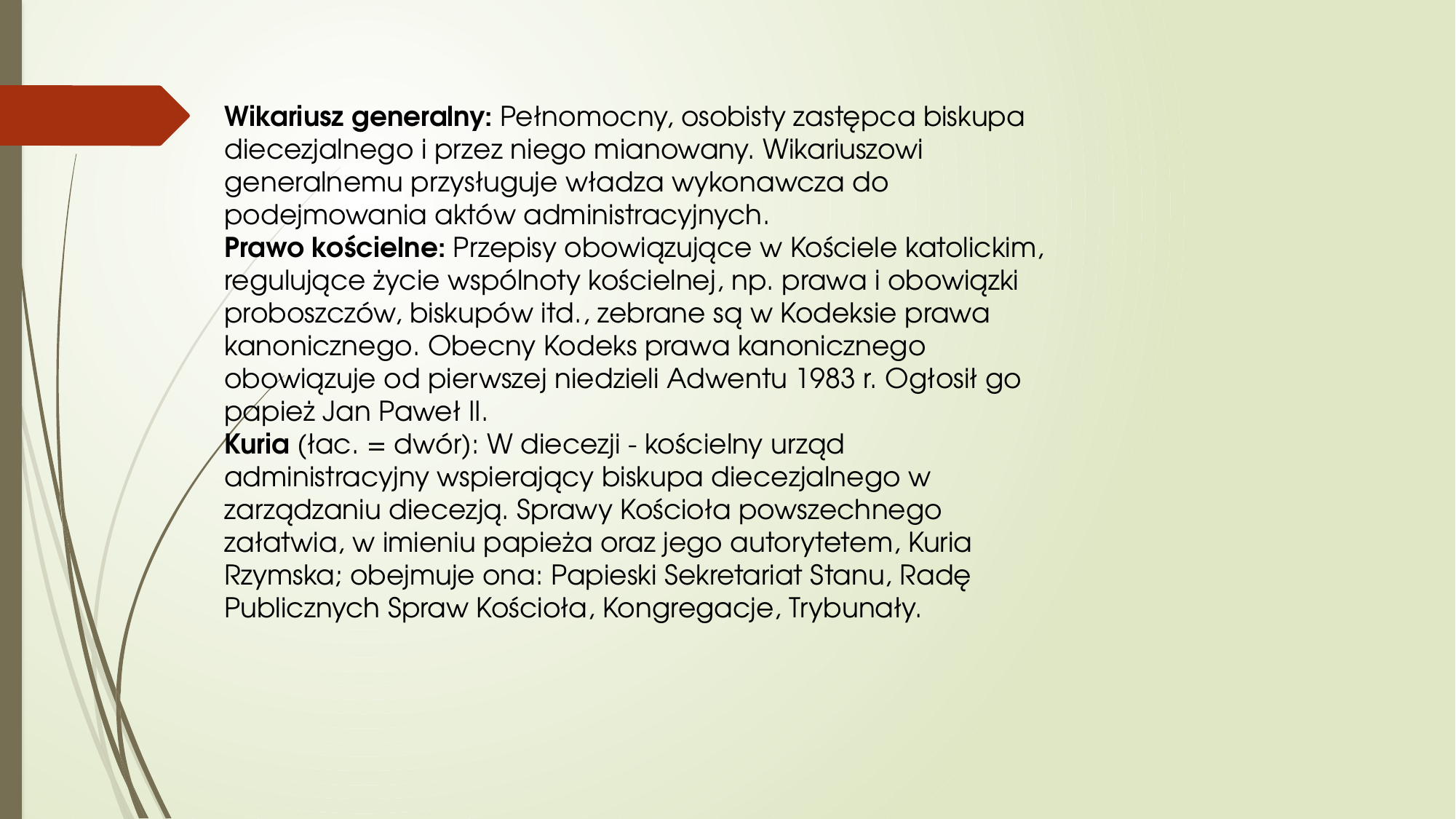

Wikariusz generalny: Pełnomocny, osobisty zastępca biskupa diecezjalnego i przez niego mianowany. Wikariuszowi generalnemu przysługuje władza wykonawcza do podejmowania aktów administracyjnych.
Prawo kościelne: Przepisy obowiązujące w Kościele katolickim, regulujące życie wspólnoty kościelnej, np. prawa i obowiązki proboszczów, biskupów itd., zebrane są w Kodeksie prawa kanonicznego. Obecny Kodeks prawa kanonicznego obowiązuje od pierwszej niedzieli Adwentu 1983 r. Ogłosił go papież Jan Paweł II.
Kuria (łac. = dwór): W diecezji - kościelny urząd administracyjny wspierający biskupa diecezjalnego w zarządzaniu diecezją. Sprawy Kościoła powszechnego załatwia, w imieniu papieża oraz jego autorytetem, Kuria Rzymska; obejmuje ona: Papieski Sekretariat Stanu, Radę Publicznych Spraw Kościoła, Kongregacje, Trybunały.